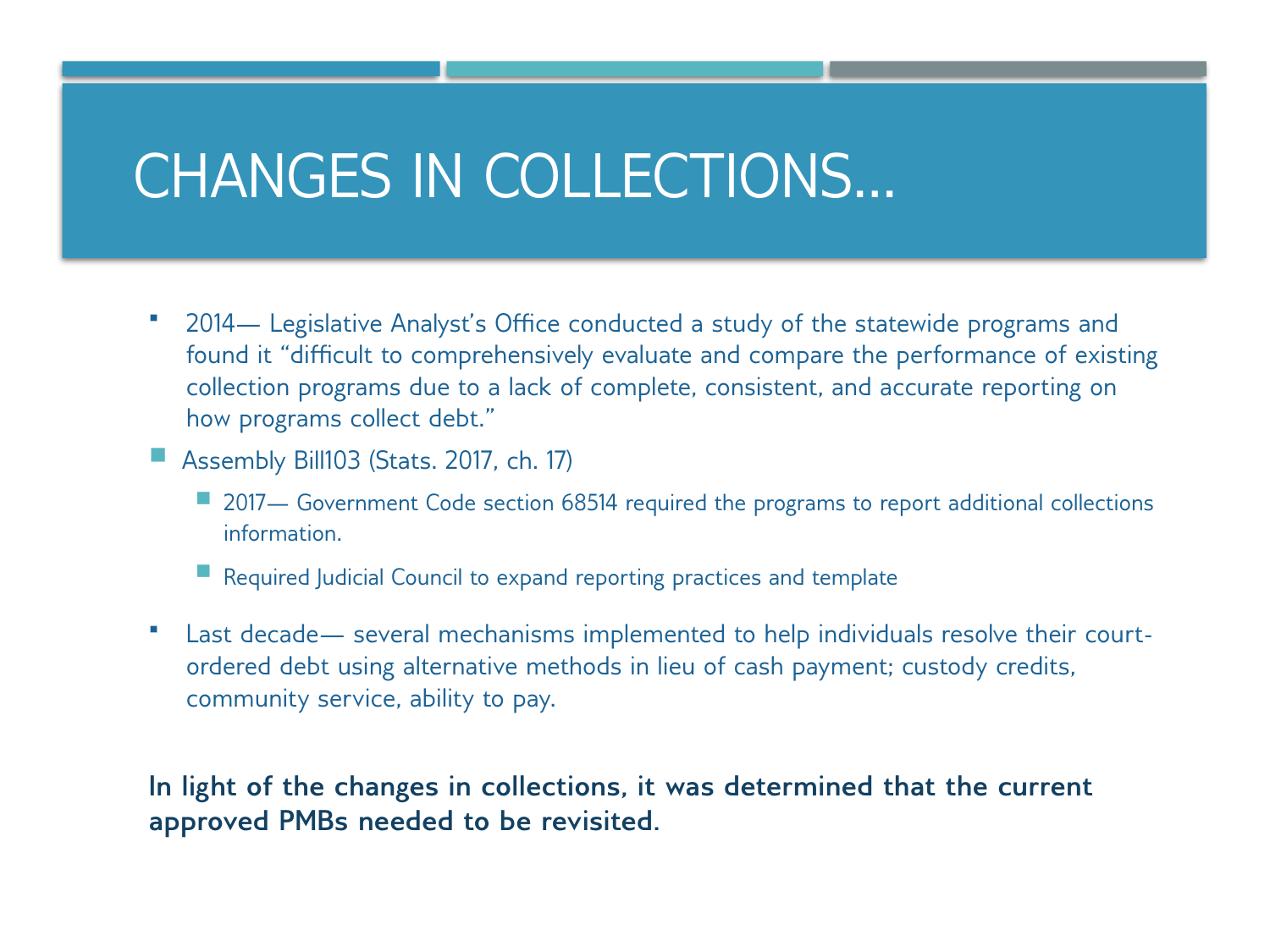

# Changes in collections…
2014— Legislative Analyst’s Office conducted a study of the statewide programs and found it “difficult to comprehensively evaluate and compare the performance of existing collection programs due to a lack of complete, consistent, and accurate reporting on how programs collect debt.”
Assembly Bill103 (Stats. 2017, ch. 17)
2017— Government Code section 68514 required the programs to report additional collections information.
Required Judicial Council to expand reporting practices and template
Last decade— several mechanisms implemented to help individuals resolve their court-ordered debt using alternative methods in lieu of cash payment; custody credits, community service, ability to pay.

In light of the changes in collections, it was determined that the current approved PMBs needed to be revisited.